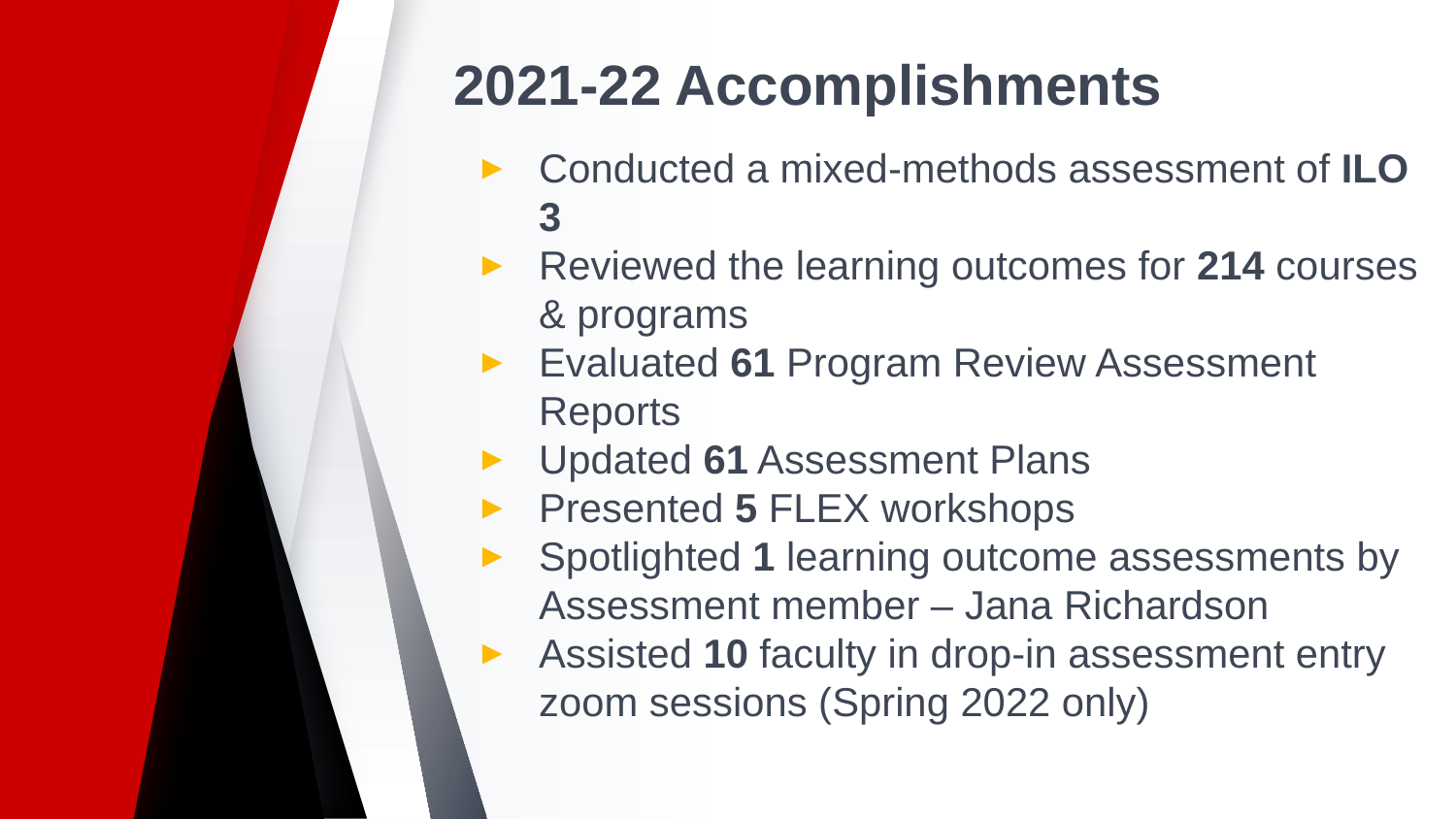

# 2021-22 Accomplishments
Conducted a mixed-methods assessment of ILO 3
Reviewed the learning outcomes for 214 courses & programs
Evaluated 61 Program Review Assessment Reports
Updated 61 Assessment Plans
Presented 5 FLEX workshops
Spotlighted 1 learning outcome assessments by Assessment member – Jana Richardson
Assisted 10 faculty in drop-in assessment entry zoom sessions (Spring 2022 only)